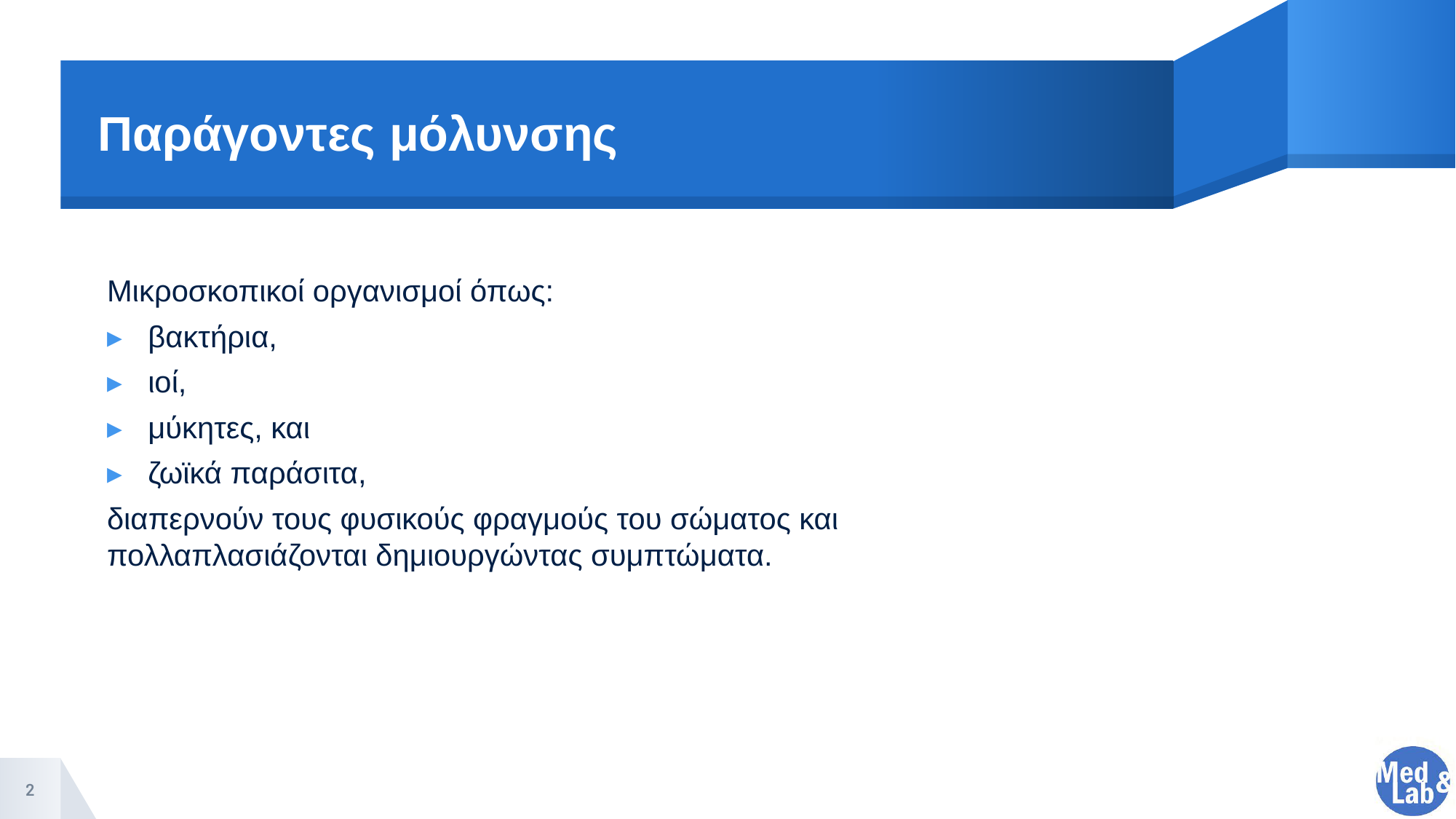

# Παράγοντες μόλυνσης
Μικροσκοπικοί οργανισμοί όπως:
βακτήρια,
ιοί,
μύκητες, και
ζωϊκά παράσιτα,
διαπερνούν τους φυσικούς φραγμούς του σώματος και πολλαπλασιάζονται δημιουργώντας συμπτώματα.

2